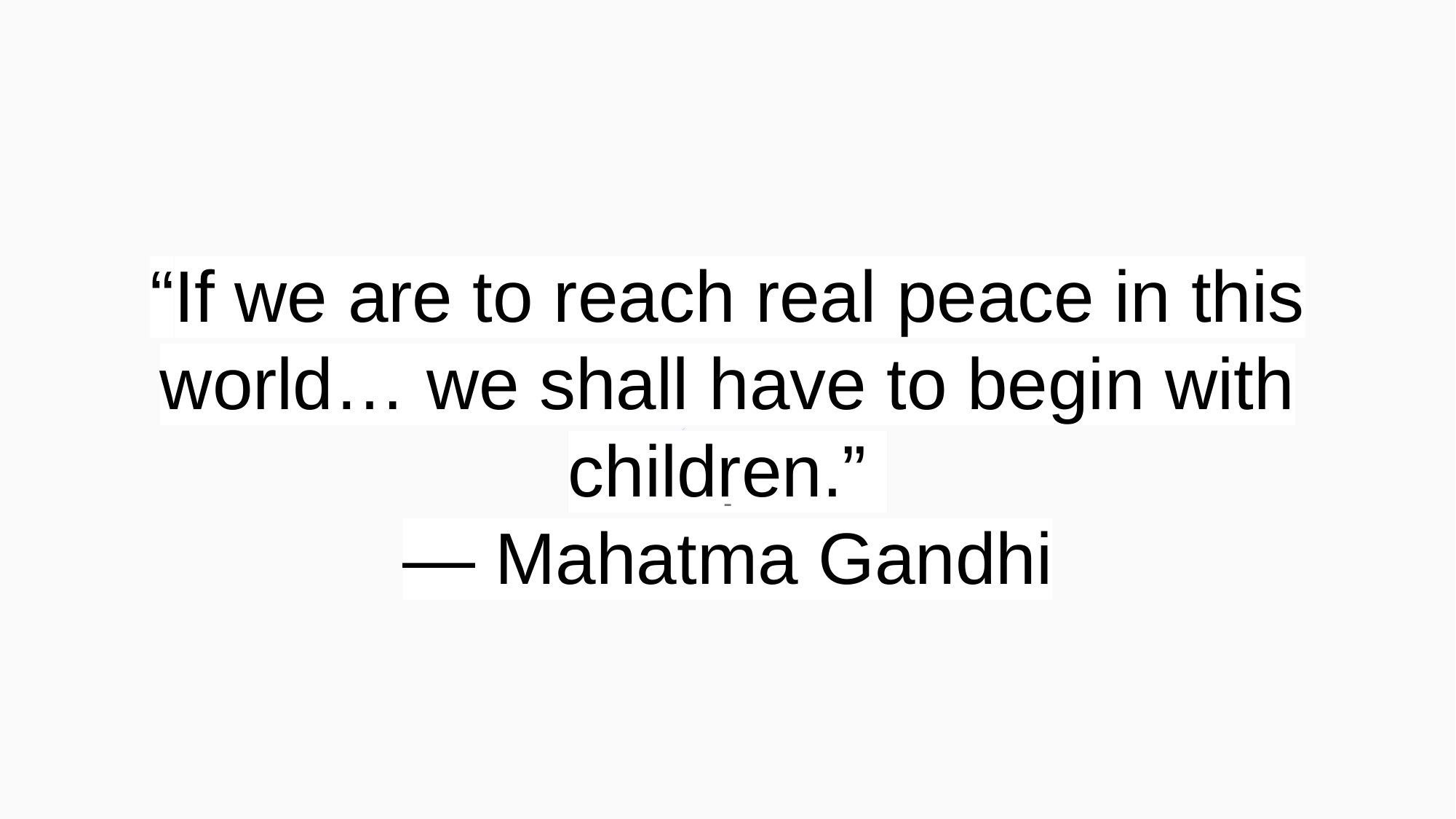

“If we are to reach real peace in this world… we shall have to begin with children.”
— Mahatma Gandhi
-